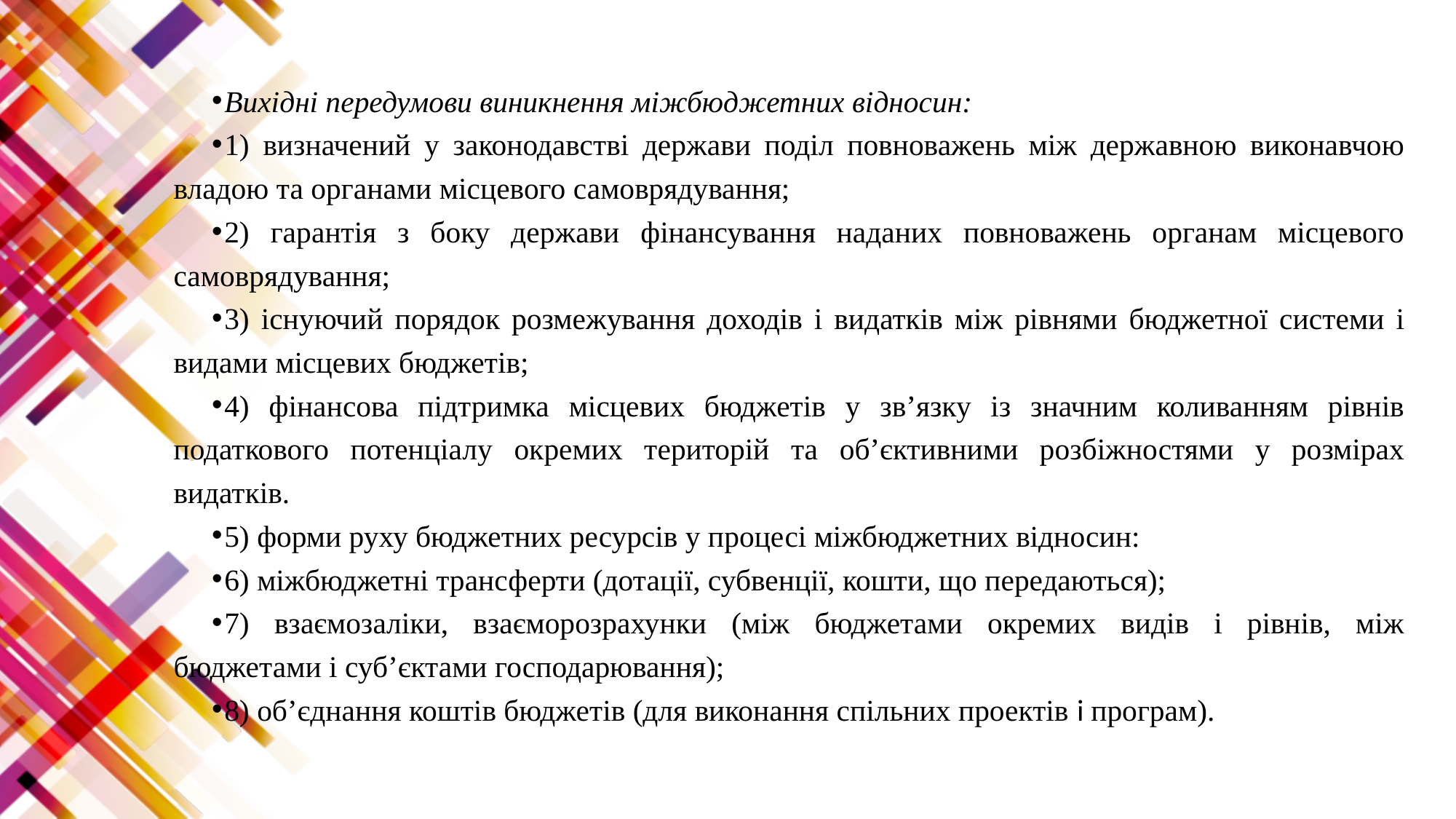

Вихідні передумови виникнення міжбюджетних відносин:
1) визначений у законодавстві держави поділ повноважень між державною виконавчою владою та органами місцевого самоврядування;
2) гарантія з боку держави фінансування наданих повноважень органам місцевого самоврядування;
3) iснуючий порядок розмежування доходів і видатків між рівнями бюджетної системи і видами місцевих бюджетів;
4) фінансова підтримка місцевих бюджетів у зв’язку із значним коливанням рівнів податкового потенціалу окремих територій та об’єктивними розбіжностями у розмірах видатків.
5) форми руху бюджетних ресурсів у процесі міжбюджетних відносин:
6) міжбюджетні трансферти (дотації, субвенції, кошти, що передаються);
7) взаємозаліки, взаєморозрахунки (між бюджетами окремих видів і рівнів, між бюджетами і суб’єктами господарювання);
8) об’єднання коштів бюджетів (для виконання спільних проектів і програм).